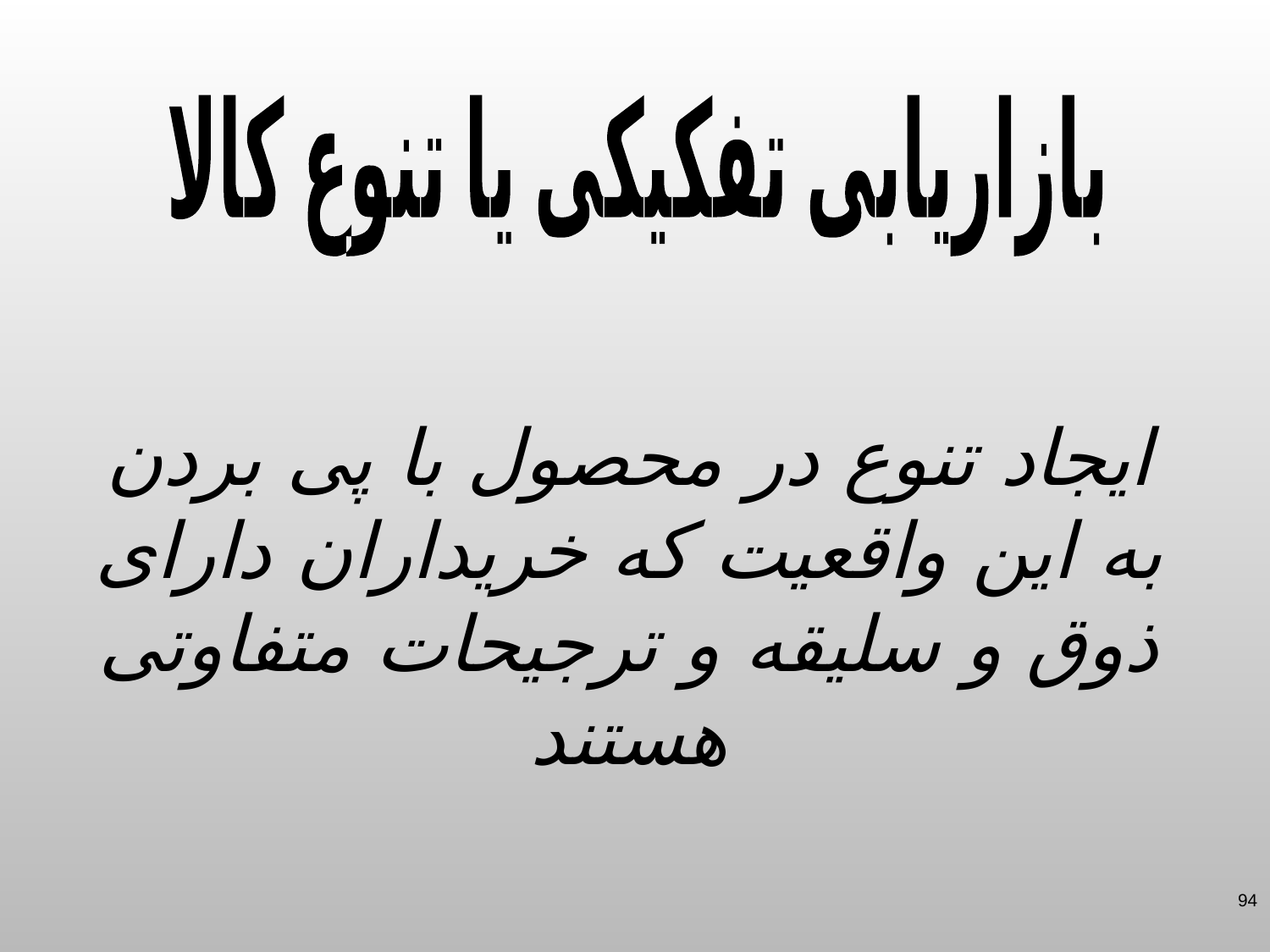

بازاریابی تفکیکی یا تنوع کالا
ایجاد تنوع در محصول با پی بردن به این واقعیت که خریداران دارای ذوق و سلیقه و ترجیحات متفاوتی هستند
94